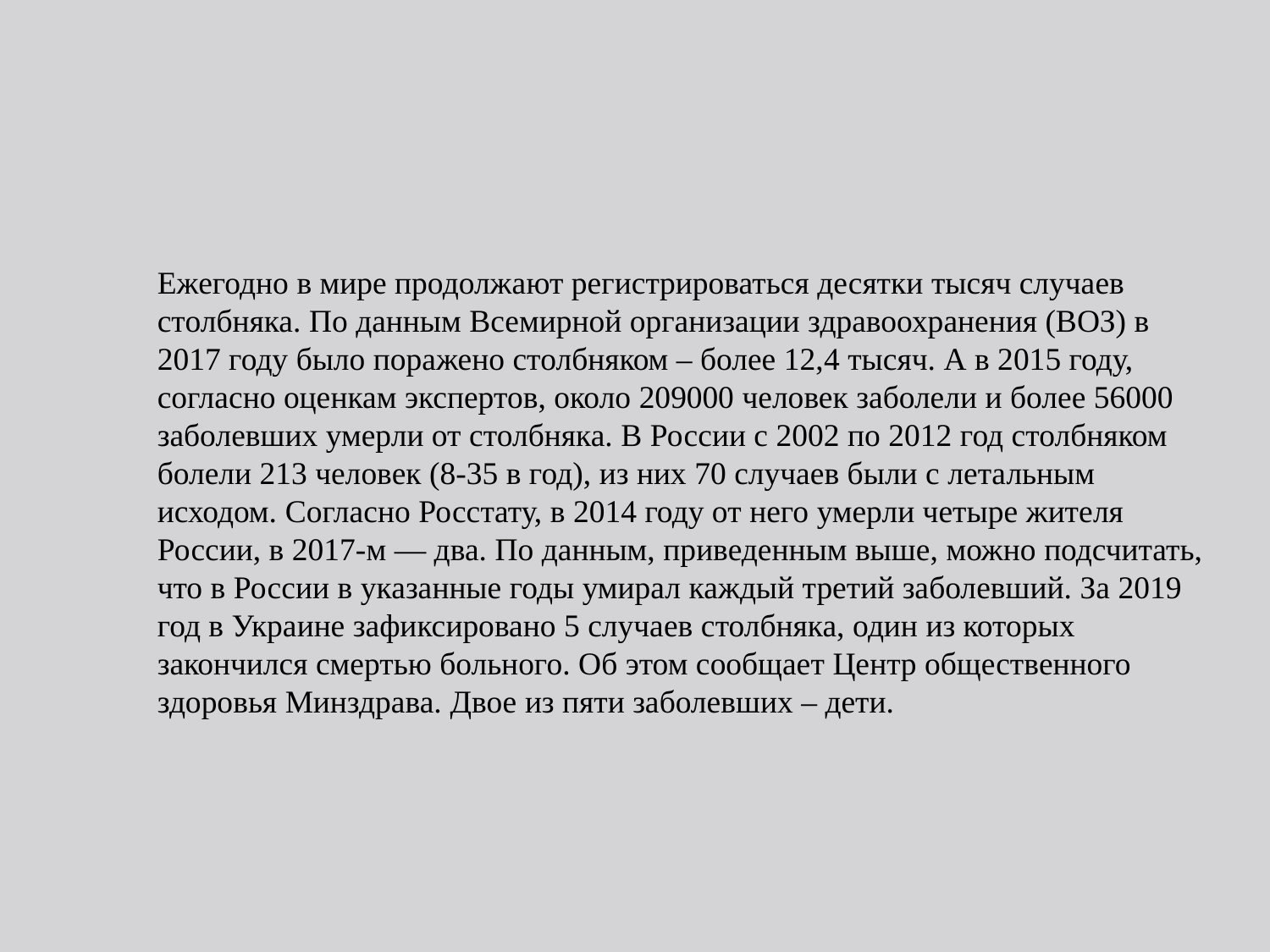

Ежегодно в мире продолжают регистрироваться десятки тысяч случаев столбняка. По данным Всемирной организации здравоохранения (ВОЗ) в 2017 году было поражено столбняком – более 12,4 тысяч. А в 2015 году, согласно оценкам экспертов, около 209000 человек заболели и более 56000 заболевших умерли от столбняка. В России с 2002 по 2012 год столбняком болели 213 человек (8-35 в год), из них 70 случаев были с летальным исходом. Согласно Росстату, в 2014 году от него умерли четыре жителя России, в 2017-м — два. По данным, приведенным выше, можно подсчитать, что в России в указанные годы умирал каждый третий заболевший. За 2019 год в Украине зафиксировано 5 случаев столбняка, один из которых закончился смертью больного. Об этом сообщает Центр общественного здоровья Минздрава. Двое из пяти заболевших – дети.